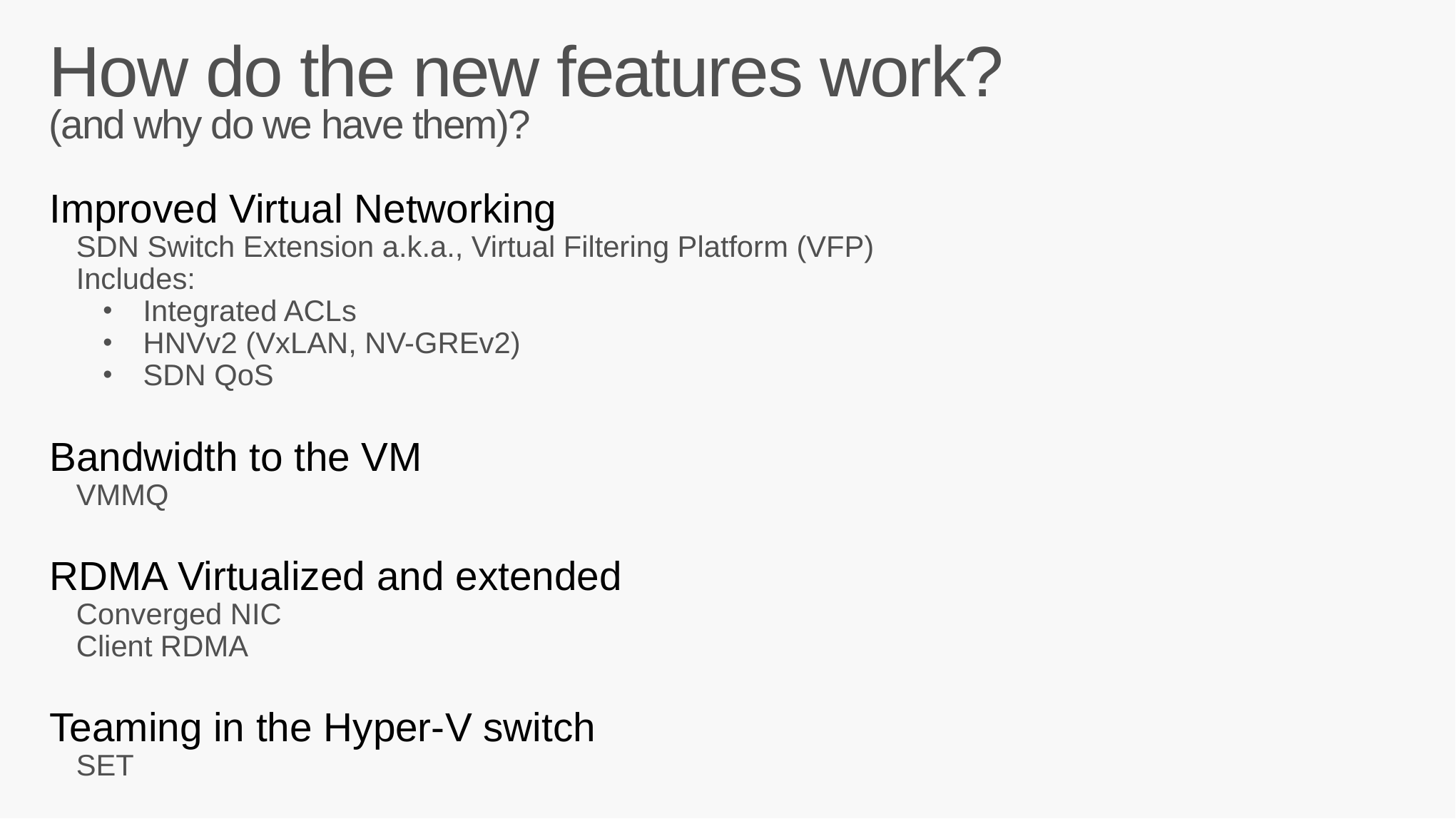

# How do the new features work? (and why do we have them)?
Improved Virtual Networking
SDN Switch Extension a.k.a., Virtual Filtering Platform (VFP)
Includes:
Integrated ACLs
HNVv2 (VxLAN, NV-GREv2)
SDN QoS

Bandwidth to the VM
VMMQ

RDMA Virtualized and extended
Converged NIC
Client RDMA

Teaming in the Hyper-V switch
SET